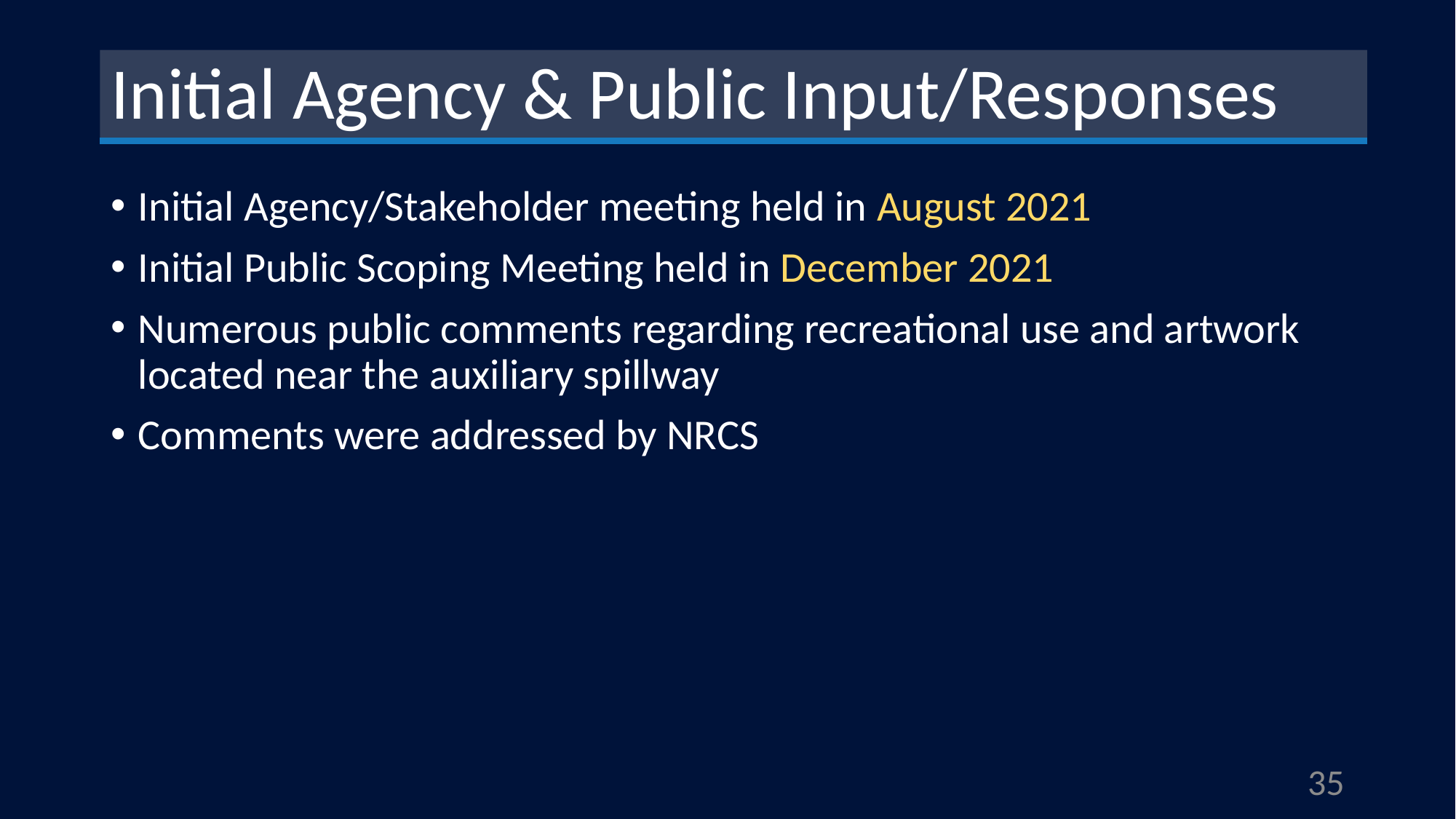

# Initial Agency & Public Input/Responses
Initial Agency/Stakeholder meeting held in August 2021
Initial Public Scoping Meeting held in December 2021
Numerous public comments regarding recreational use and artwork located near the auxiliary spillway
Comments were addressed by NRCS

35